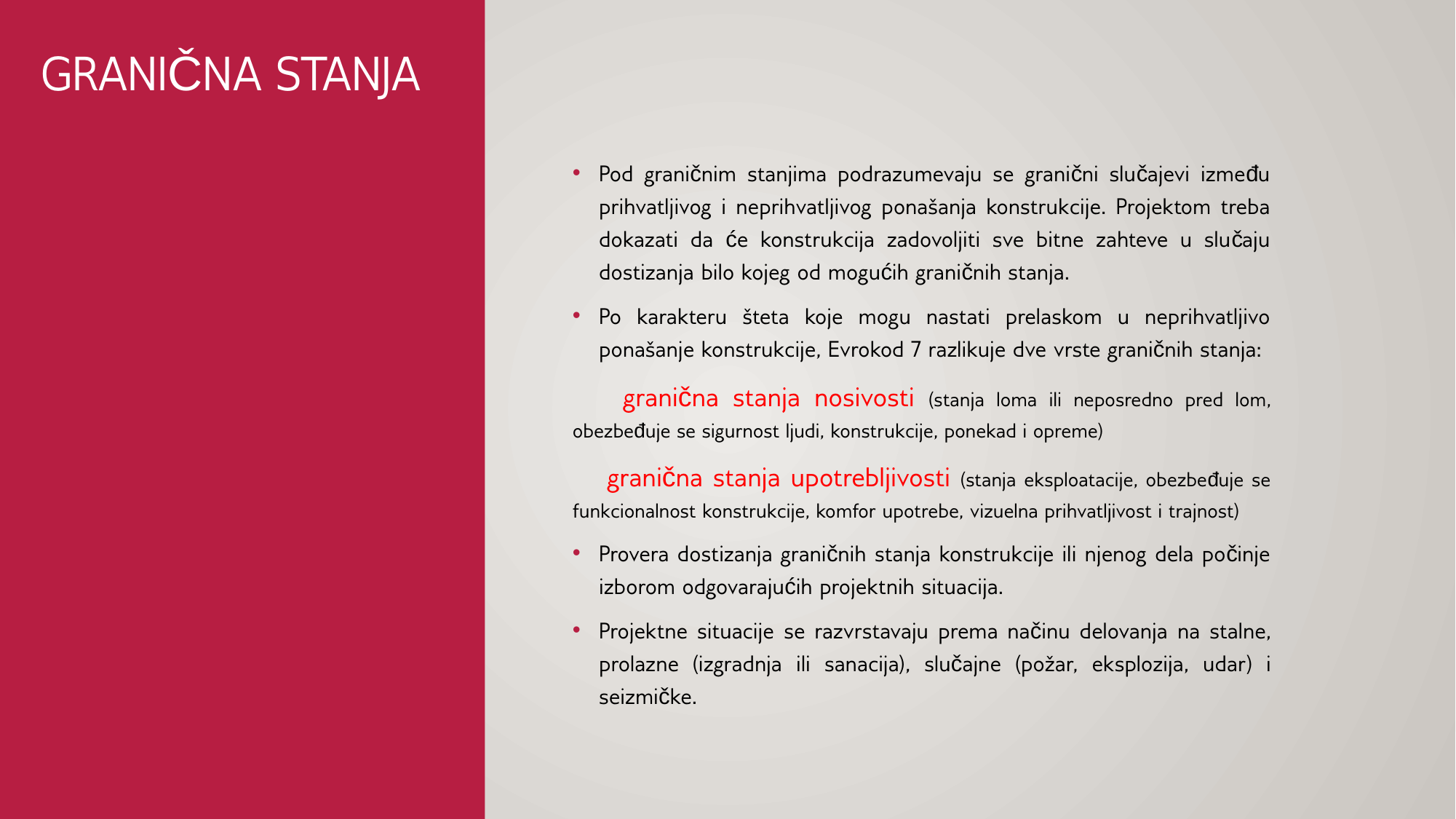

# Granična stanja
Pod graničnim stanjima podrazumevaju se granični slučajevi između prihvatljivog i neprihvatljivog ponašanja konstrukcije. Projektom treba dokazati da će konstrukcija zadovoljiti sve bitne zahteve u slučaju dostizanja bilo kojeg od mogućih graničnih stanja.
Po karakteru šteta koje mogu nastati prelaskom u neprihvatljivo ponašanje konstrukcije, Evrokod 7 razlikuje dve vrste graničnih stanja:
    granična stanja nosivosti (stanja loma ili neposredno pred lom, obezbeđuje se sigurnost ljudi, konstrukcije, ponekad i opreme)
    granična stanja upotrebljivosti (stanja eksploatacije, obezbeđuje se funkcionalnost konstrukcije, komfor upotrebe, vizuelna prihvatljivost i trajnost)
Provera dostizanja graničnih stanja konstrukcije ili njenog dela počinje izborom odgovarajućih projektnih situacija.
Projektne situacije se razvrstavaju prema načinu delovanja na stalne, prolazne (izgradnja ili sanacija), slučajne (požar, eksplozija, udar) i seizmičke.